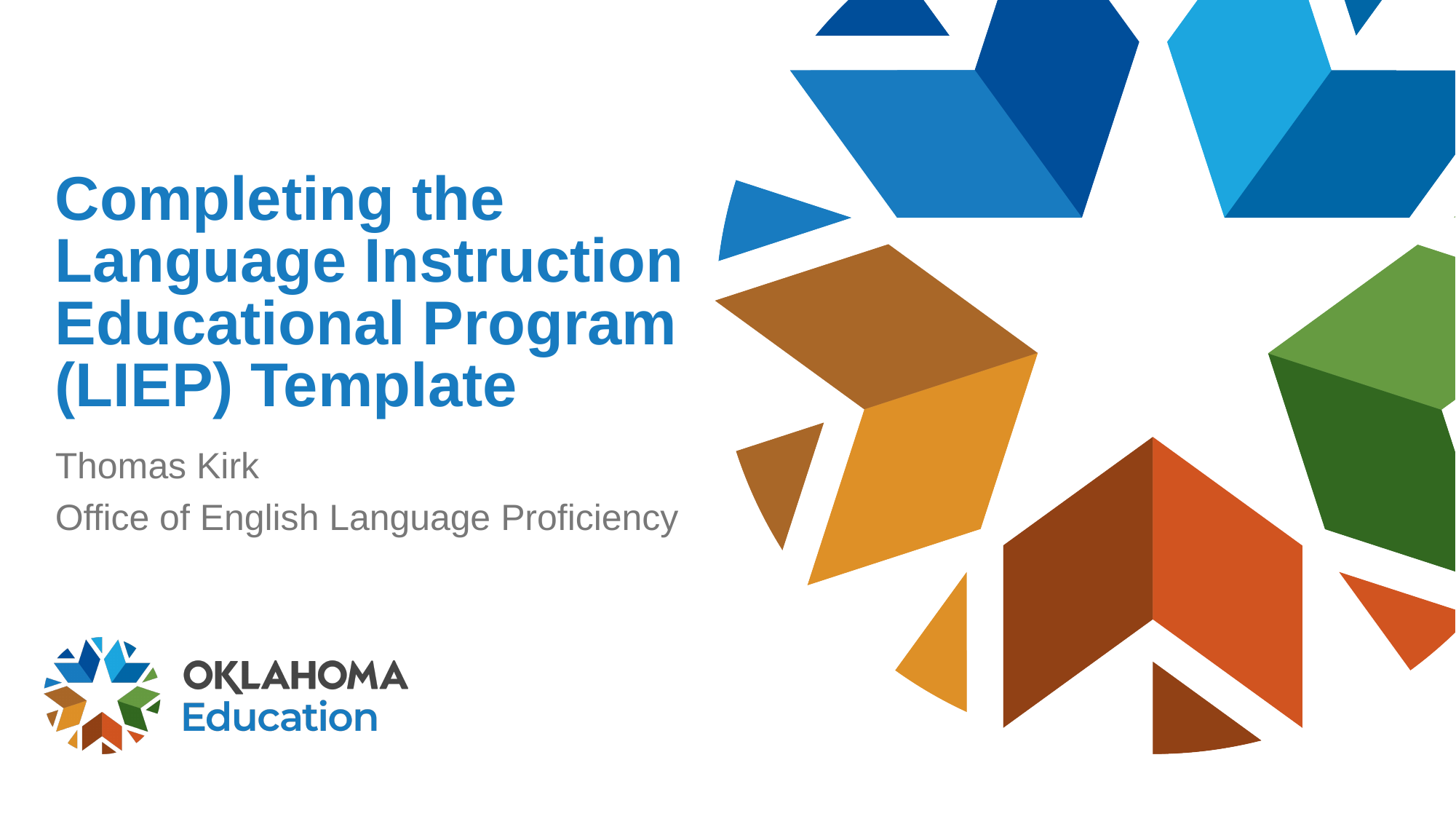

# Completing the Language Instruction Educational Program (LIEP) Template
Thomas Kirk
Office of English Language Proficiency